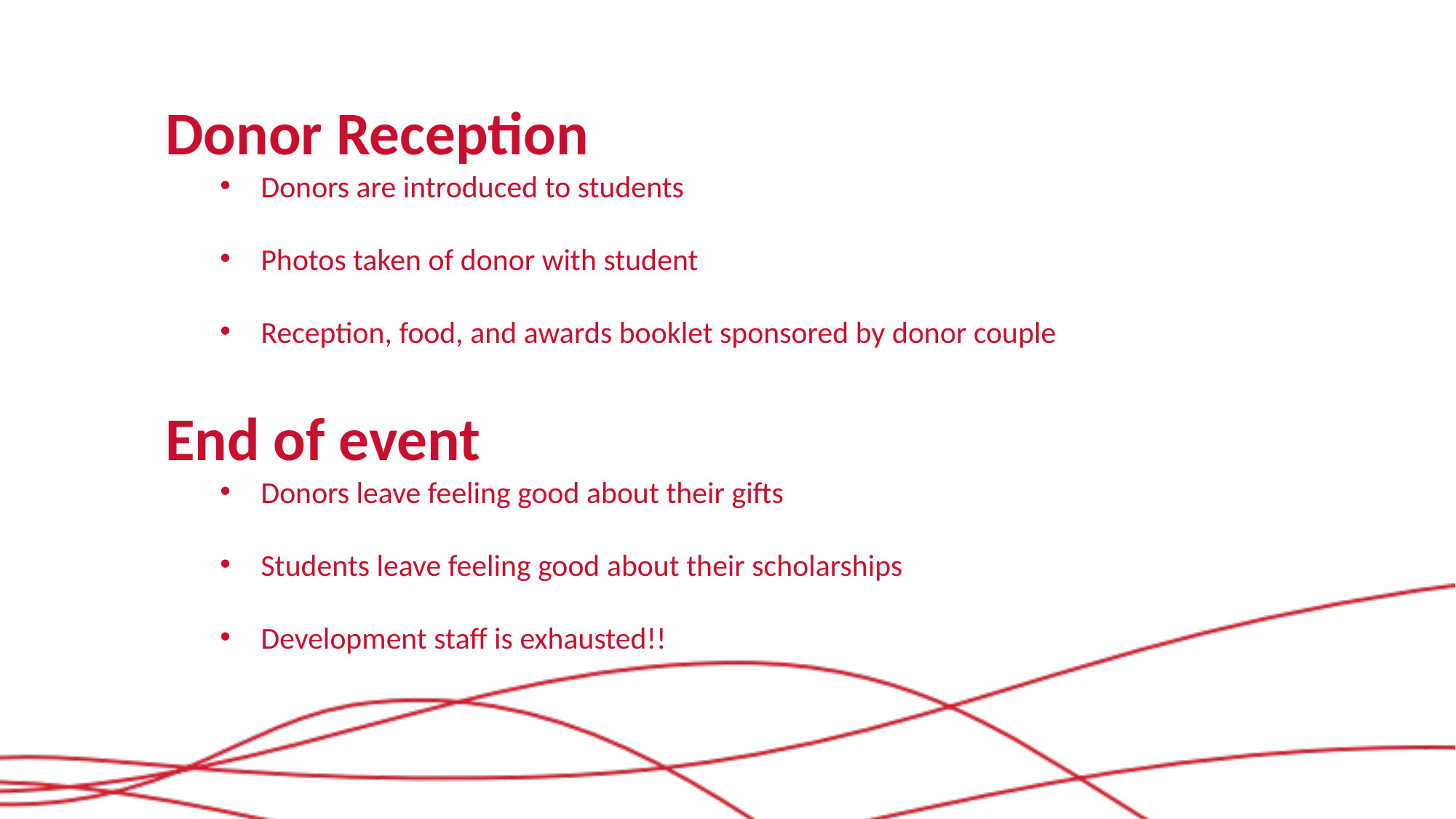

Donor Reception
Donors are introduced to students

Photos taken of donor with student

Reception, food, and awards booklet sponsored by donor couple

End of event
Donors leave feeling good about their gifts

Students leave feeling good about their scholarships

Development staff is exhausted!!